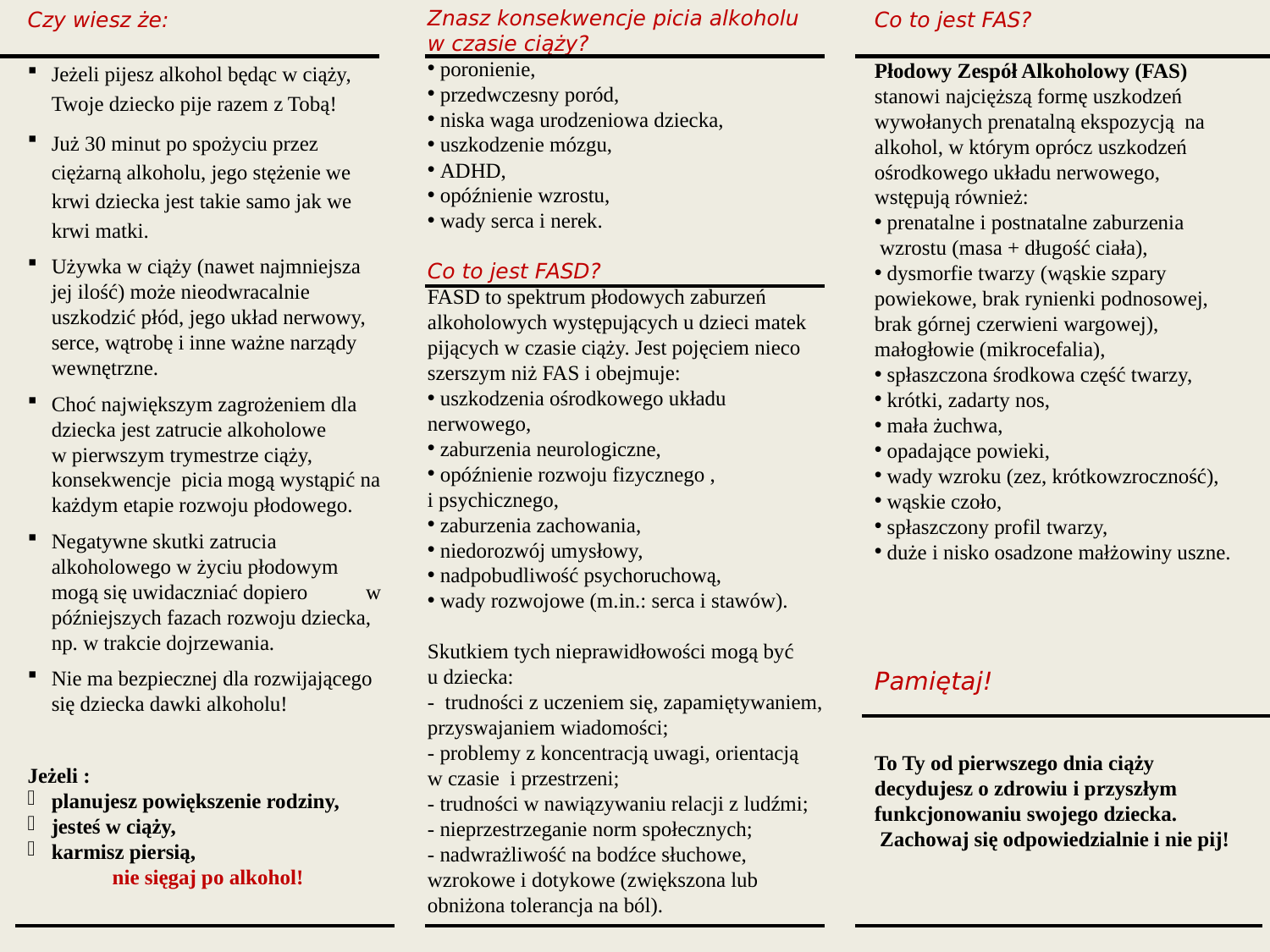

Czy wiesz że:

Jeżeli pijesz alkohol będąc w ciąży, Twoje dziecko pije razem z Tobą!
Już 30 minut po spożyciu przez ciężarną alkoholu, jego stężenie we krwi dziecka jest takie samo jak we krwi matki.
Używka w ciąży (nawet najmniejsza jej ilość) może nieodwracalnie uszkodzić płód, jego układ nerwowy, serce, wątrobę i inne ważne narządy wewnętrzne.
Choć największym zagrożeniem dla dziecka jest zatrucie alkoholowe         w pierwszym trymestrze ciąży, konsekwencje  picia mogą wystąpić na każdym etapie rozwoju płodowego.
Negatywne skutki zatrucia alkoholowego w życiu płodowym mogą się uwidaczniać dopiero           w późniejszych fazach rozwoju dziecka, np. w trakcie dojrzewania.
Nie ma bezpiecznej dla rozwijającego się dziecka dawki alkoholu!

Jeżeli :
planujesz powiększenie rodziny,
jesteś w ciąży,
karmisz piersią,
                nie sięgaj po alkohol!
Co to jest FAS?

Płodowy Zespół Alkoholowy (FAS) stanowi najcięższą formę uszkodzeń wywołanych prenatalną ekspozycją  na alkohol, w którym oprócz uszkodzeń ośrodkowego układu nerwowego,
wstępują również:
 prenatalne i postnatalne zaburzenia
 wzrostu (masa + długość ciała),
 dysmorfie twarzy (wąskie szpary powiekowe, brak rynienki podnosowej,   brak górnej czerwieni wargowej),
małogłowie (mikrocefalia),
 spłaszczona środkowa część twarzy,
 krótki, zadarty nos,
 mała żuchwa,
 opadające powieki,
 wady wzroku (zez, krótkowzroczność),
 wąskie czoło,
 spłaszczony profil twarzy,
 duże i nisko osadzone małżowiny uszne.

Pamiętaj!

To Ty od pierwszego dnia ciąży decydujesz o zdrowiu i przyszłym funkcjonowaniu swojego dziecka.
 Zachowaj się odpowiedzialnie i nie pij!

Znasz konsekwencje picia alkoholu    w czasie ciąży?
 poronienie,
 przedwczesny poród,
 niska waga urodzeniowa dziecka,
 uszkodzenie mózgu,
 ADHD,
 opóźnienie wzrostu,
 wady serca i nerek.

Co to jest FASD?
FASD to spektrum płodowych zaburzeń alkoholowych występujących u dzieci matek pijących w czasie ciąży. Jest pojęciem nieco szerszym niż FAS i obejmuje:
 uszkodzenia ośrodkowego układu nerwowego,
 zaburzenia neurologiczne,
 opóźnienie rozwoju fizycznego ,
i psychicznego,
 zaburzenia zachowania,
 niedorozwój umysłowy,
 nadpobudliwość psychoruchową,
 wady rozwojowe (m.in.: serca i stawów).

Skutkiem tych nieprawidłowości mogą być
u dziecka:
-  trudności z uczeniem się, zapamiętywaniem, przyswajaniem wiadomości;
- problemy z koncentracją uwagi, orientacją    w czasie  i przestrzeni;
- trudności w nawiązywaniu relacji z ludźmi;
- nieprzestrzeganie norm społecznych;
- nadwrażliwość na bodźce słuchowe, wzrokowe i dotykowe (zwiększona lub obniżona tolerancja na ból).